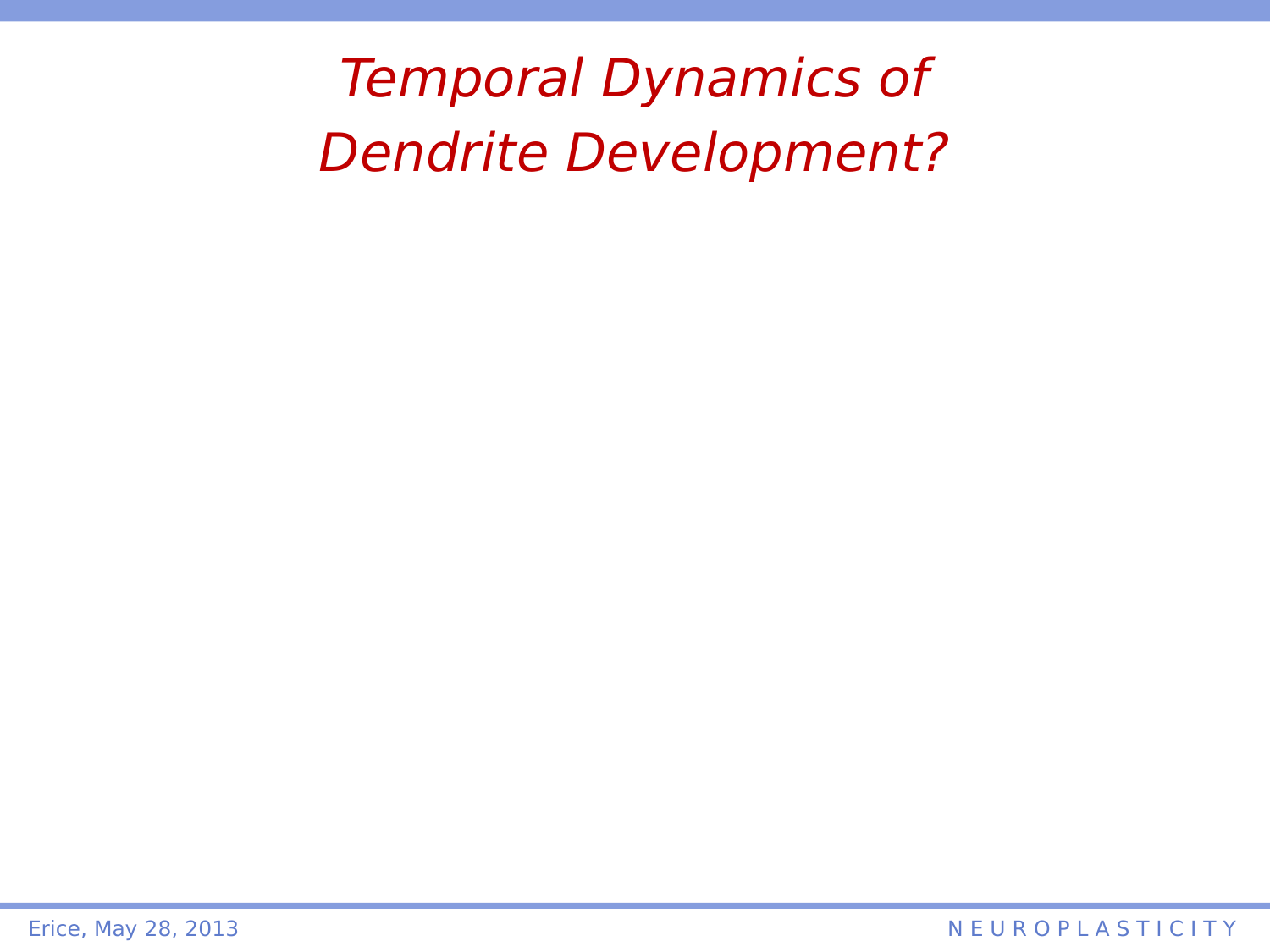

Somatosensory System:
Temporal Dynamics of
Dendrite Development?